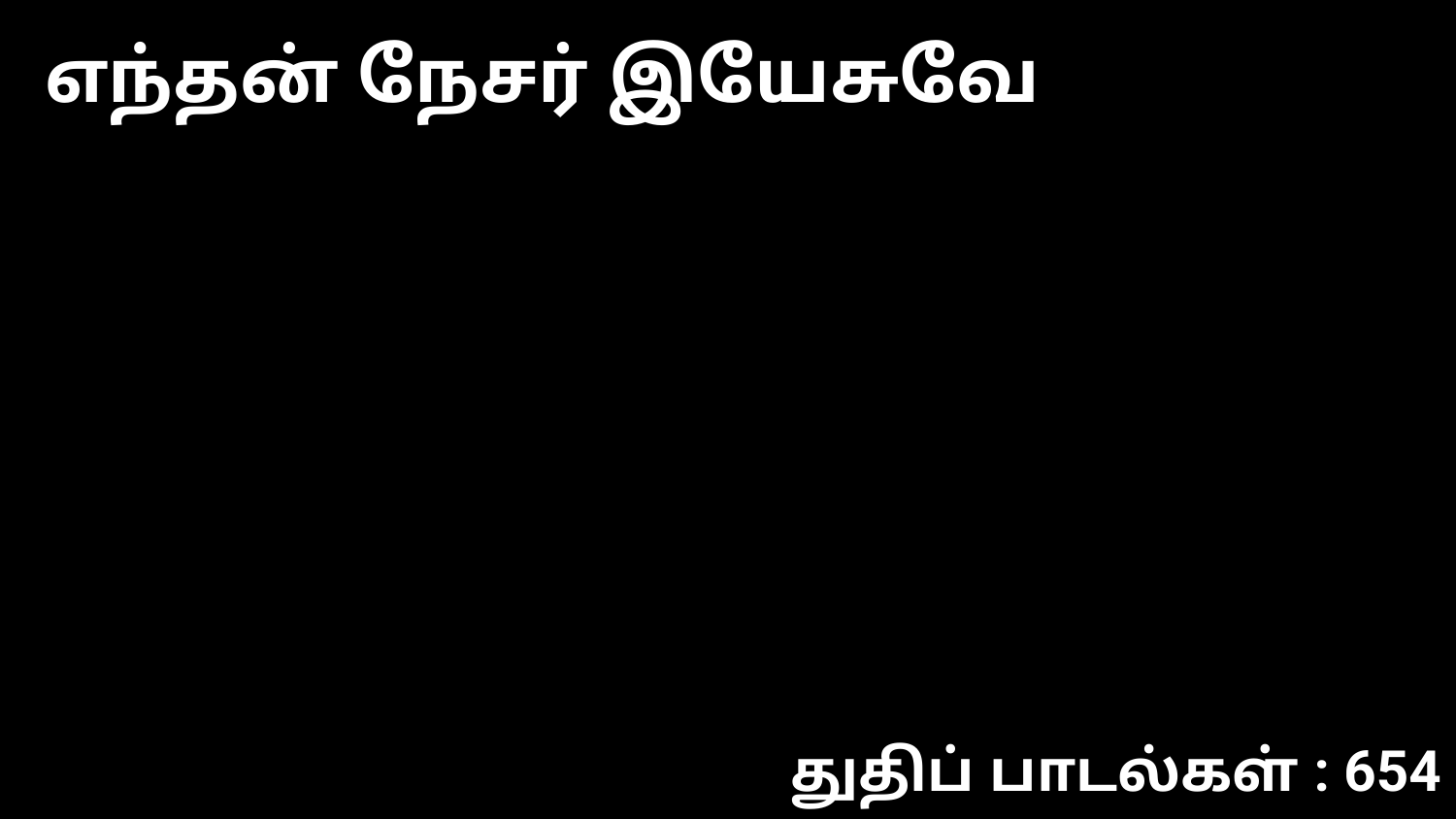

எந்தன் நேசர் இயேசுவே
துதிப் பாடல்கள் : 654